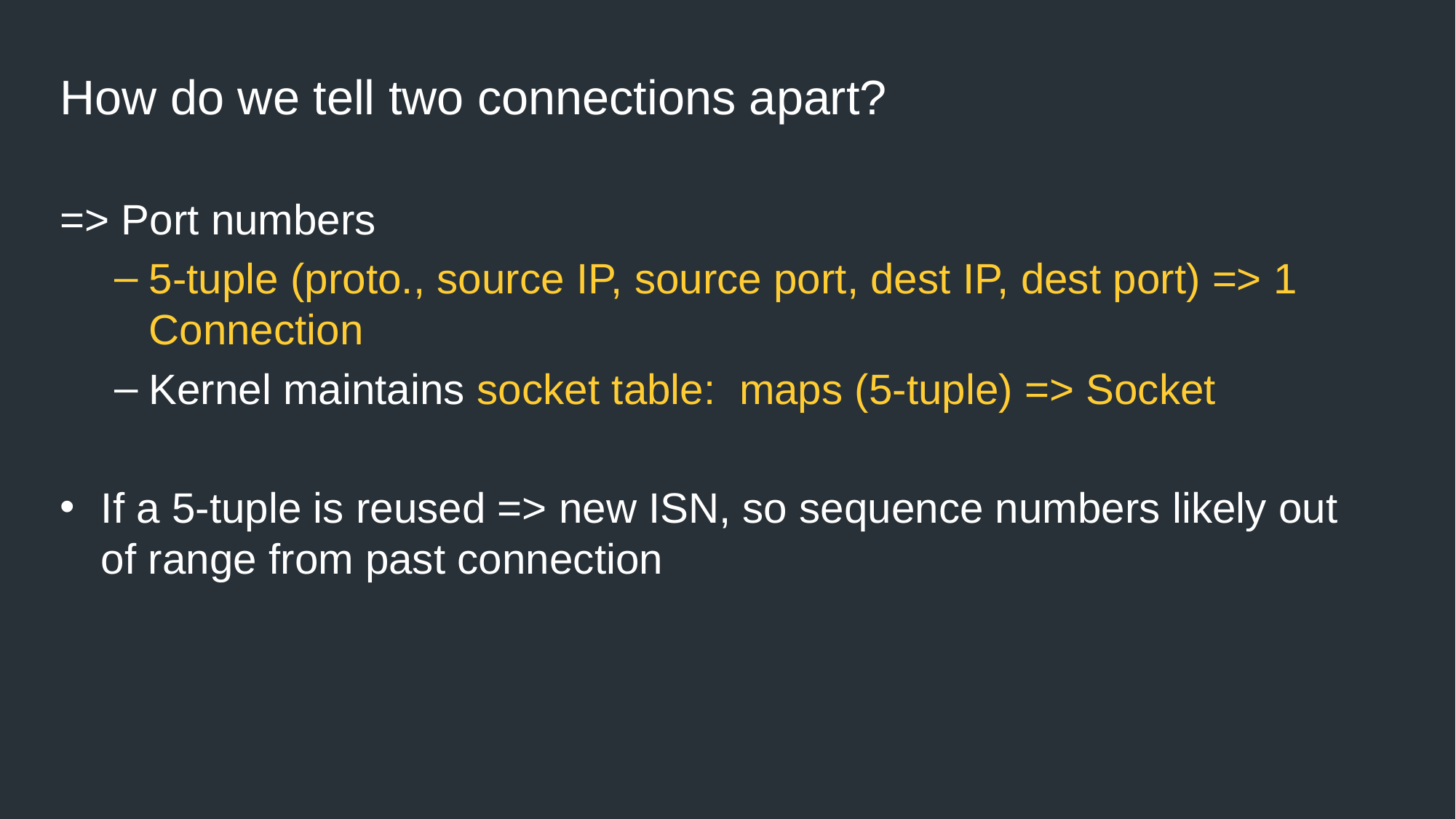

How do we tell two connections apart?

=> Port numbers
5-tuple (proto., source IP, source port, dest IP, dest port) => 1 Connection
Kernel maintains socket table:  maps (5-tuple) => Socket

If a 5-tuple is reused => new ISN, so sequence numbers likely out of range from past connection